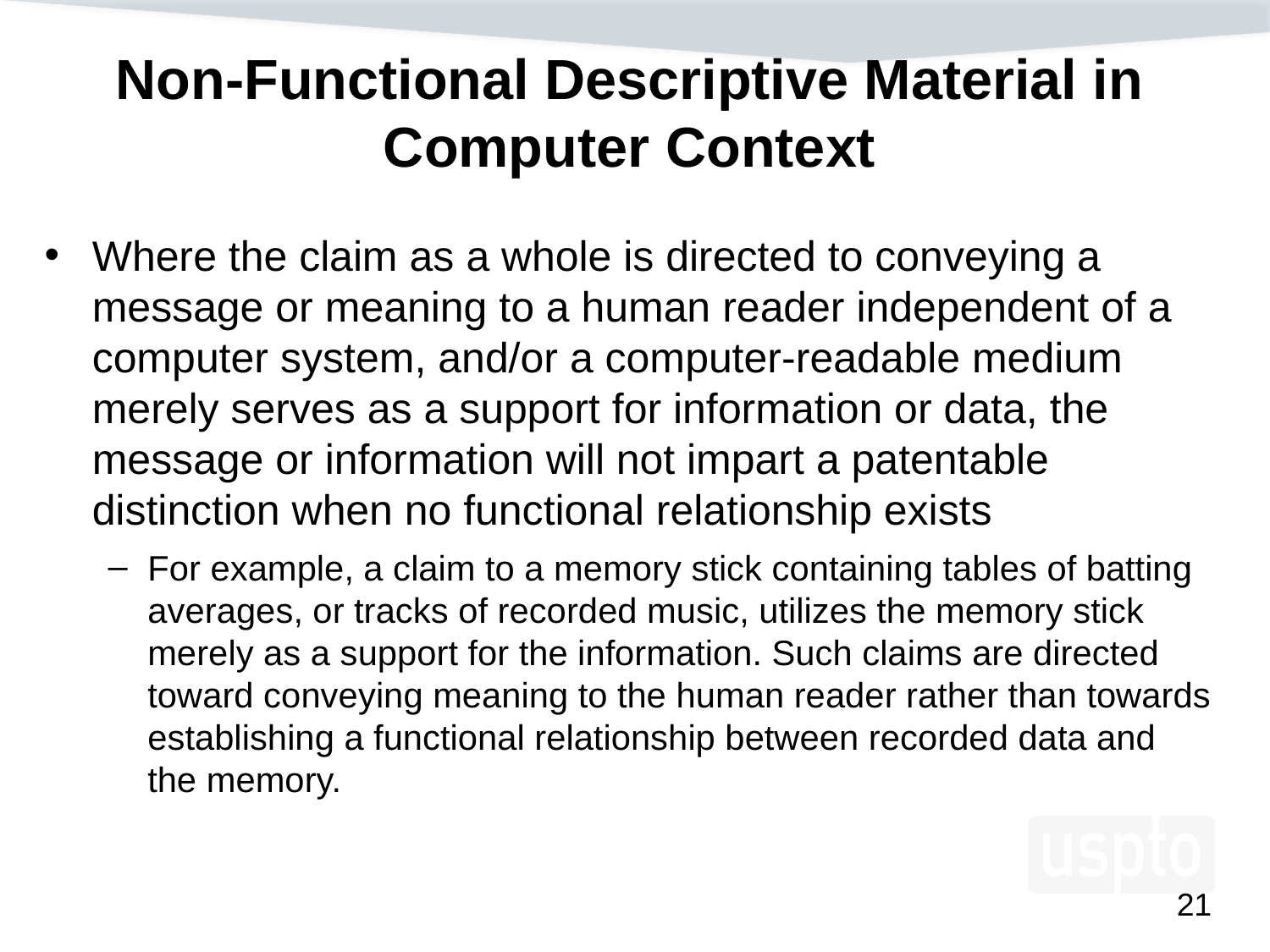

# Non-Functional Descriptive Material in Computer Context

Where the claim as a whole is directed to conveying a message or meaning to a human reader independent of a computer system, and/or a computer-readable medium merely serves as a support for information or data, the message or information will not impart a patentable distinction when no functional relationship exists
For example, a claim to a memory stick containing tables of batting averages, or tracks of recorded music, utilizes the memory stick merely as a support for the information. Such claims are directed toward conveying meaning to the human reader rather than towards establishing a functional relationship between recorded data and the memory.

21